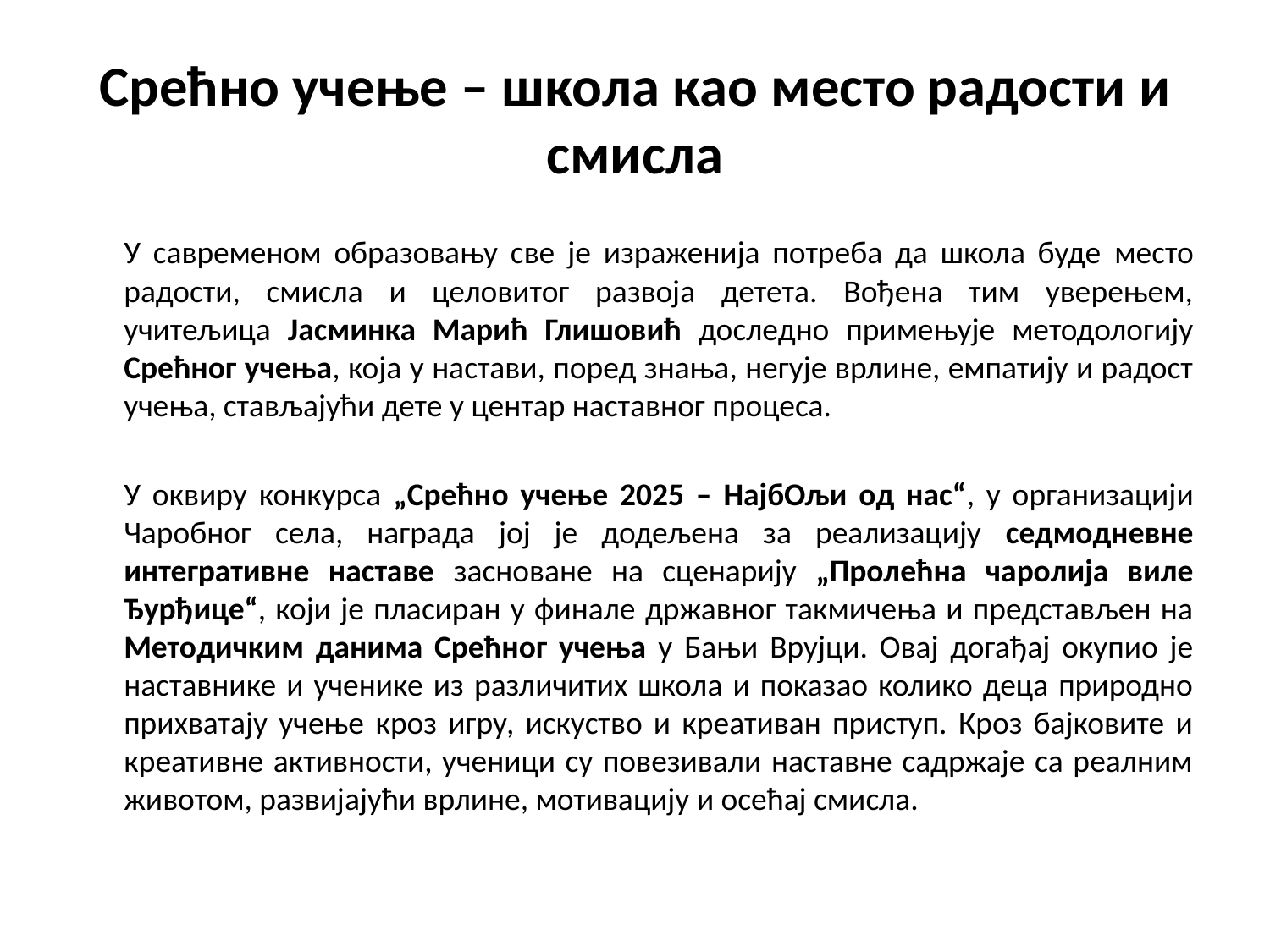

# Срећно учење – школа као место радости и смисла
	У савременом образовању све је израженија потреба да школа буде место радости, смисла и целовитог развоја детета. Вођена тим уверењем, учитељица Јасминка Марић Глишовић доследно примењује методологију Срећног учења, која у настави, поред знања, негује врлине, емпатију и радост учења, стављајући дете у центар наставног процеса.

	У оквиру конкурса „Срећно учење 2025 – НајбОљи од нас“, у организацији Чаробног села, награда јој је додељена за реализацију седмодневне интегративне наставе засноване на сценарију „Пролећна чаролија виле Ђурђице“, који је пласиран у финале државног такмичења и представљен на Методичким данима Срећног учења у Бањи Врујци. Овај догађај окупио је наставнике и ученике из различитих школа и показао колико деца природно прихватају учење кроз игру, искуство и креативан приступ. Кроз бајковите и креативне активности, ученици су повезивали наставне садржаје са реалним животом, развијајући врлине, мотивацију и осећај смисла.